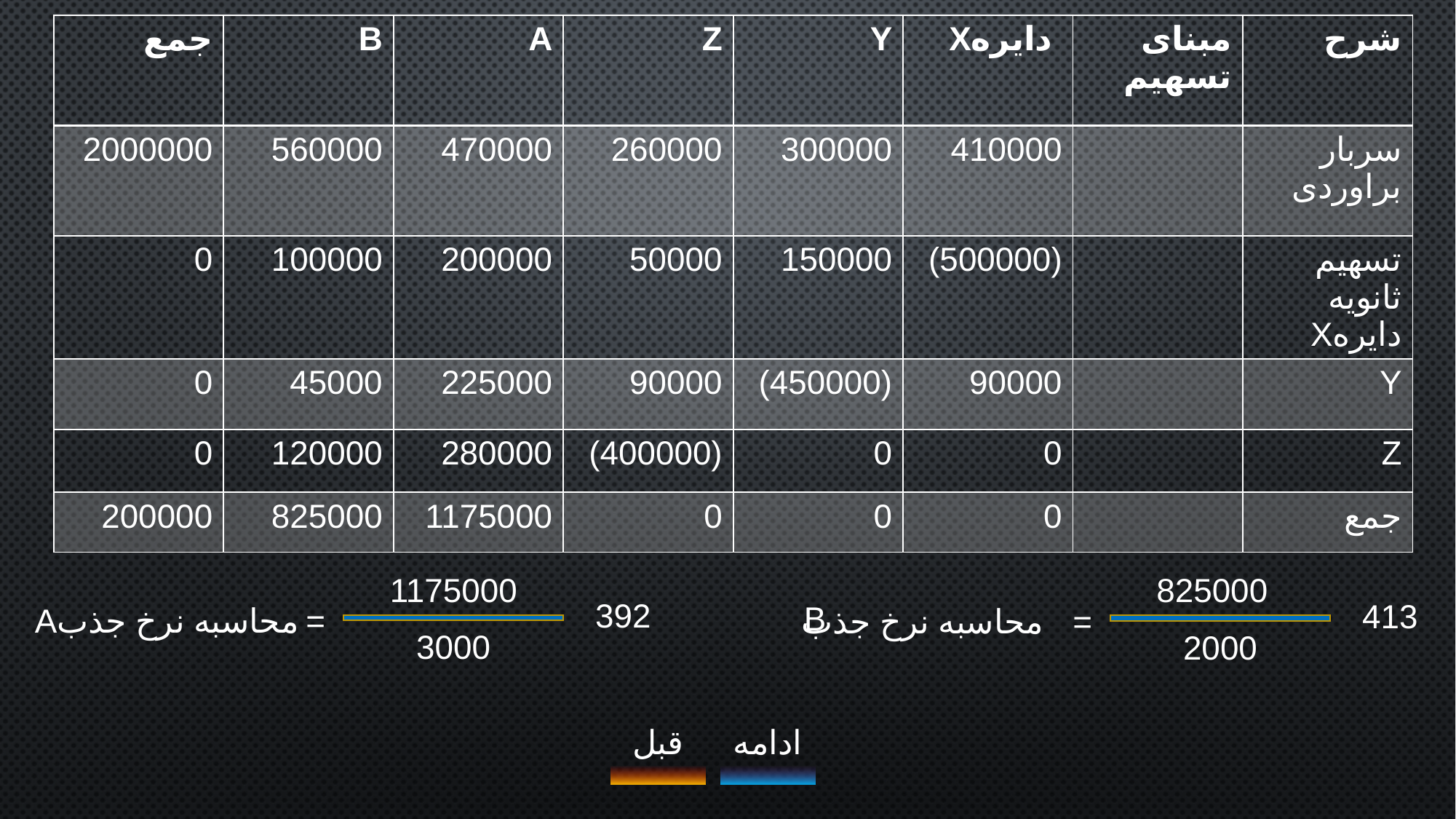

| جمع | B | A | Z | Y | Xدایره | مبنای تسهیم | شرح |
| --- | --- | --- | --- | --- | --- | --- | --- |
| 2000000 | 560000 | 470000 | 260000 | 300000 | 410000 |  | سربار براوردی |
| 0 | 100000 | 200000 | 50000 | 150000 | (500000) |  | تسهیم ثانویه Xدایره |
| 0 | 45000 | 225000 | 90000 | (450000) | 90000 |  | Y |
| 0 | 120000 | 280000 | (400000) | 0 | 0 |  | Z |
| 200000 | 825000 | 1175000 | 0 | 0 | 0 |  | جمع |
1175000
825000
392
413
B
Aمحاسبه نرخ جذب
=
محاسبه نرخ جذب
=

3000
2000
قبل
ادامه